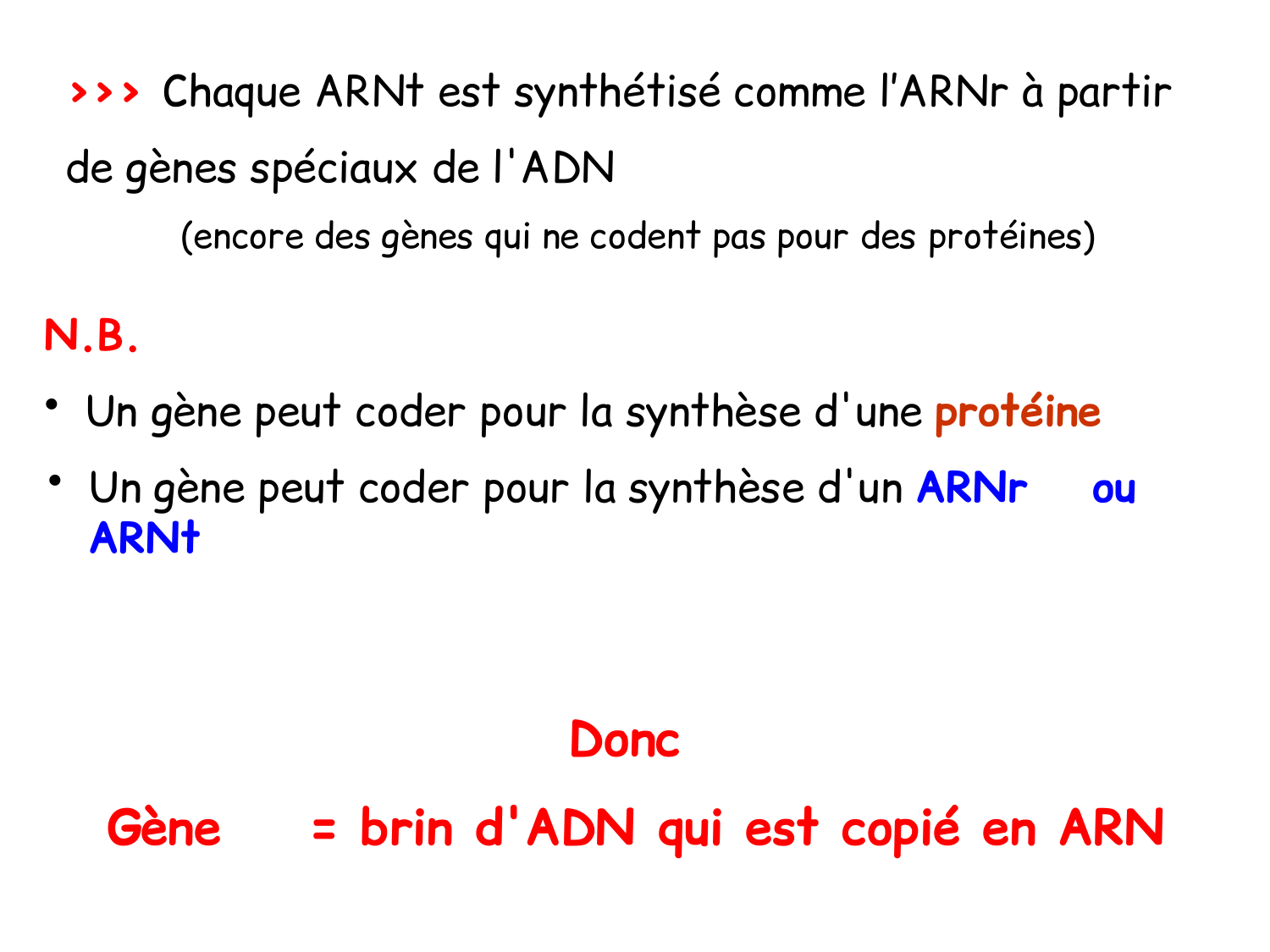

# >>>	Chaque ARNt est synthétisé comme l’ARNr à partir
de gènes spéciaux de l'ADN
(encore des gènes qui ne codent pas pour des protéines)

N.B.
Un gène peut coder pour la synthèse d'une protéine
Un gène peut coder pour la synthèse d'un ARNr	ou	ARNt

Donc
Gène	=	brin	d'ADN	qui	est	copié	en	ARN